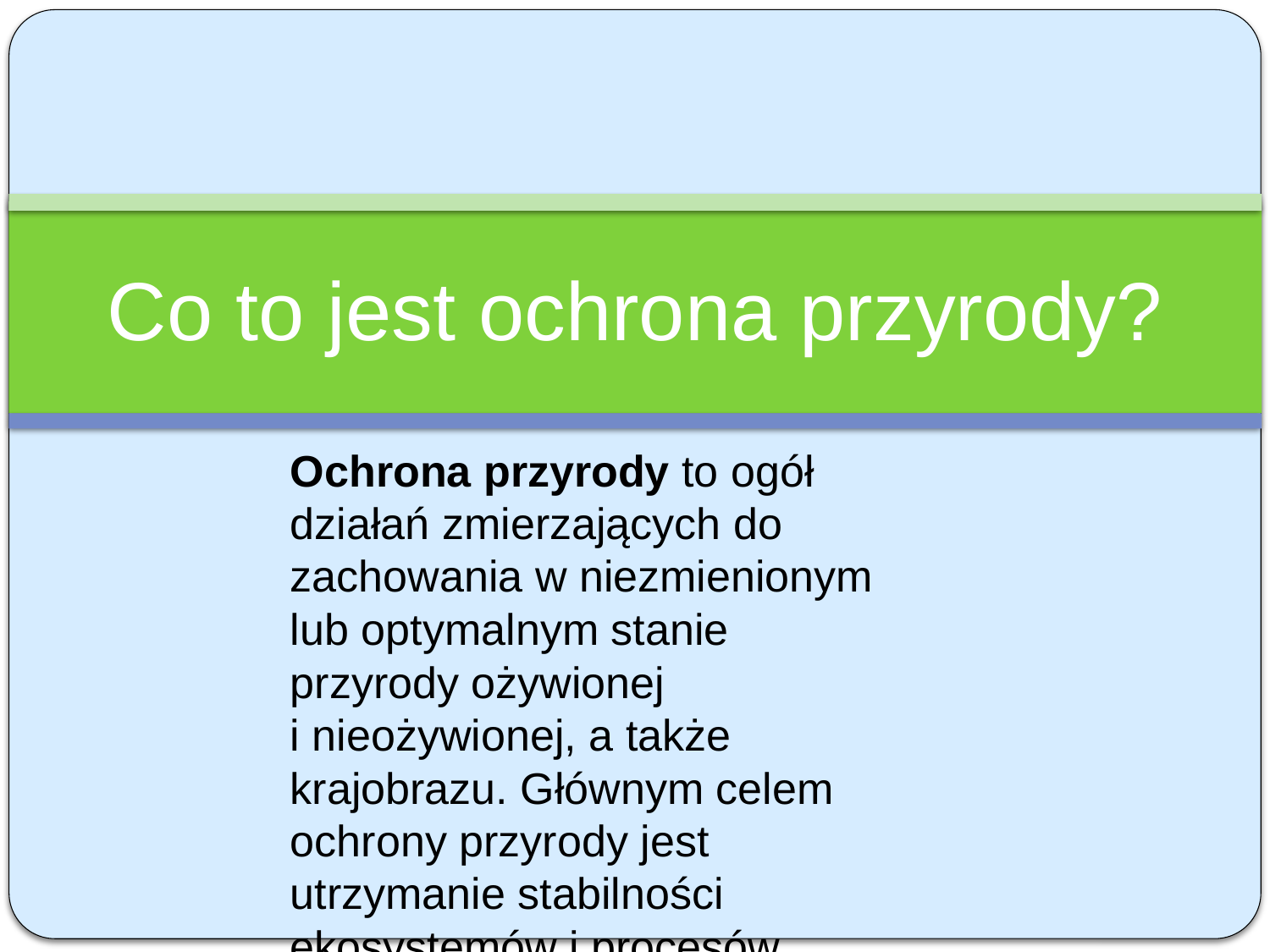

# Co to jest ochrona przyrody?
Ochrona przyrody to ogół działań zmierzających do zachowania w niezmienionym lub optymalnym stanie przyrody ożywionej
i nieożywionej, a także krajobrazu. Głównym celem ochrony przyrody jest utrzymanie stabilności ekosystemów i procesów ekologicznych oraz zachowanie różnorodności biologicznej.